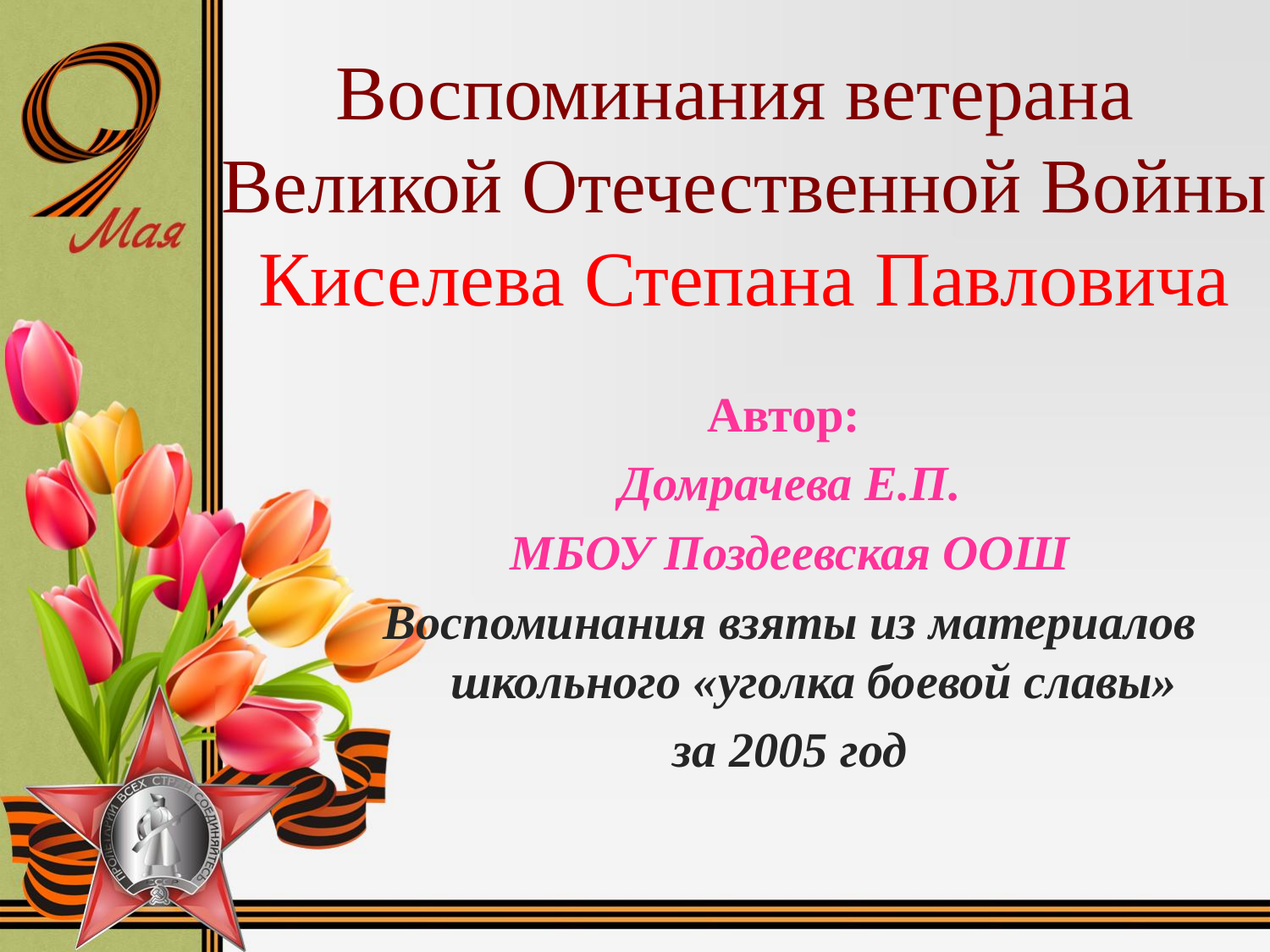

# Воспоминания ветерана Великой Отечественной Войны Киселева Степана Павловича
Автор:
Домрачева Е.П.
МБОУ Поздеевская ООШ
Воспоминания взяты из материалов школьного «уголка боевой славы»
за 2005 год